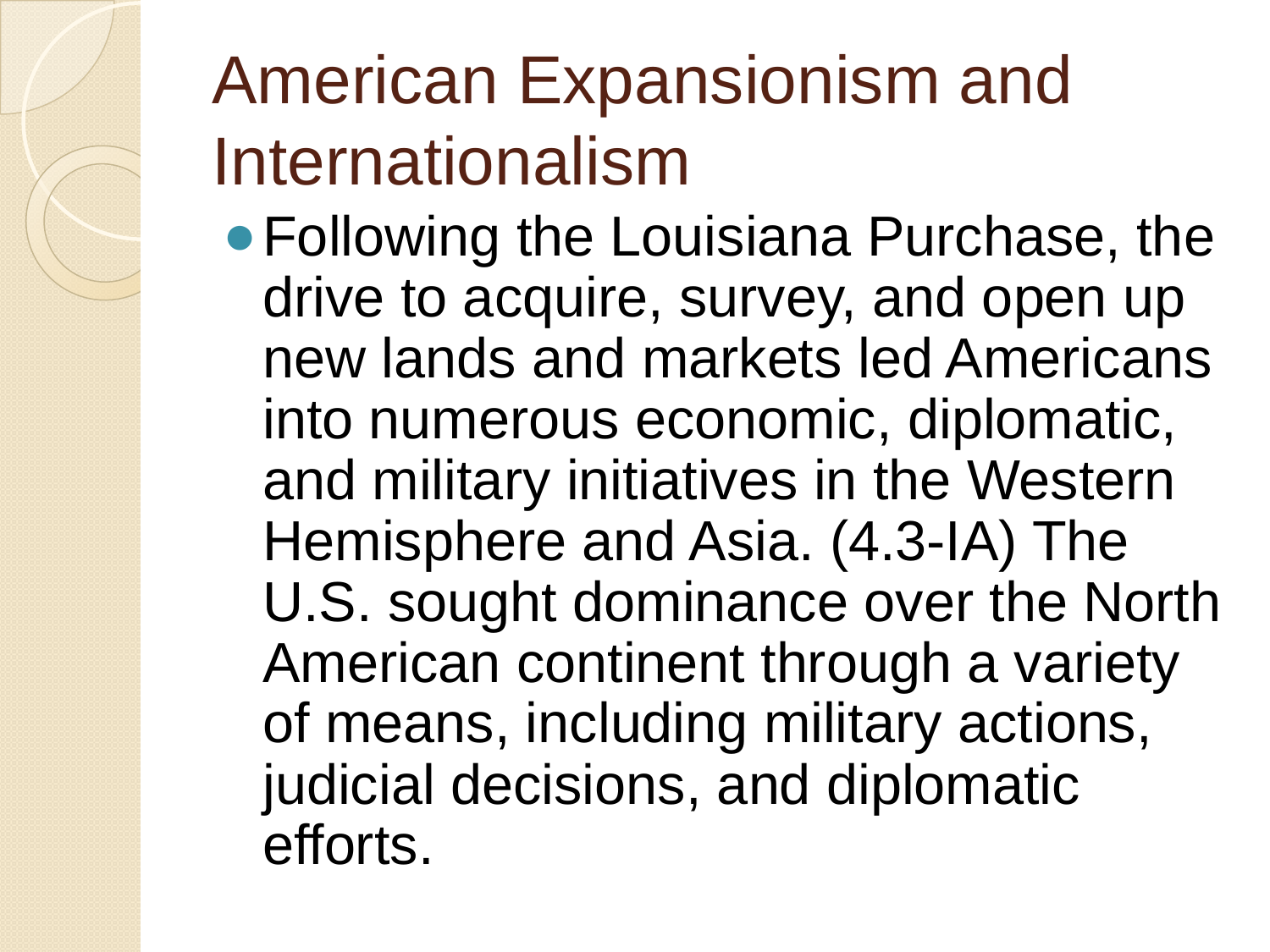

# American Expansionism and Internationalism
Following the Louisiana Purchase, the drive to acquire, survey, and open up new lands and markets led Americans into numerous economic, diplomatic, and military initiatives in the Western Hemisphere and Asia. (4.3-IA) The U.S. sought dominance over the North American continent through a variety of means, including military actions, judicial decisions, and diplomatic efforts.